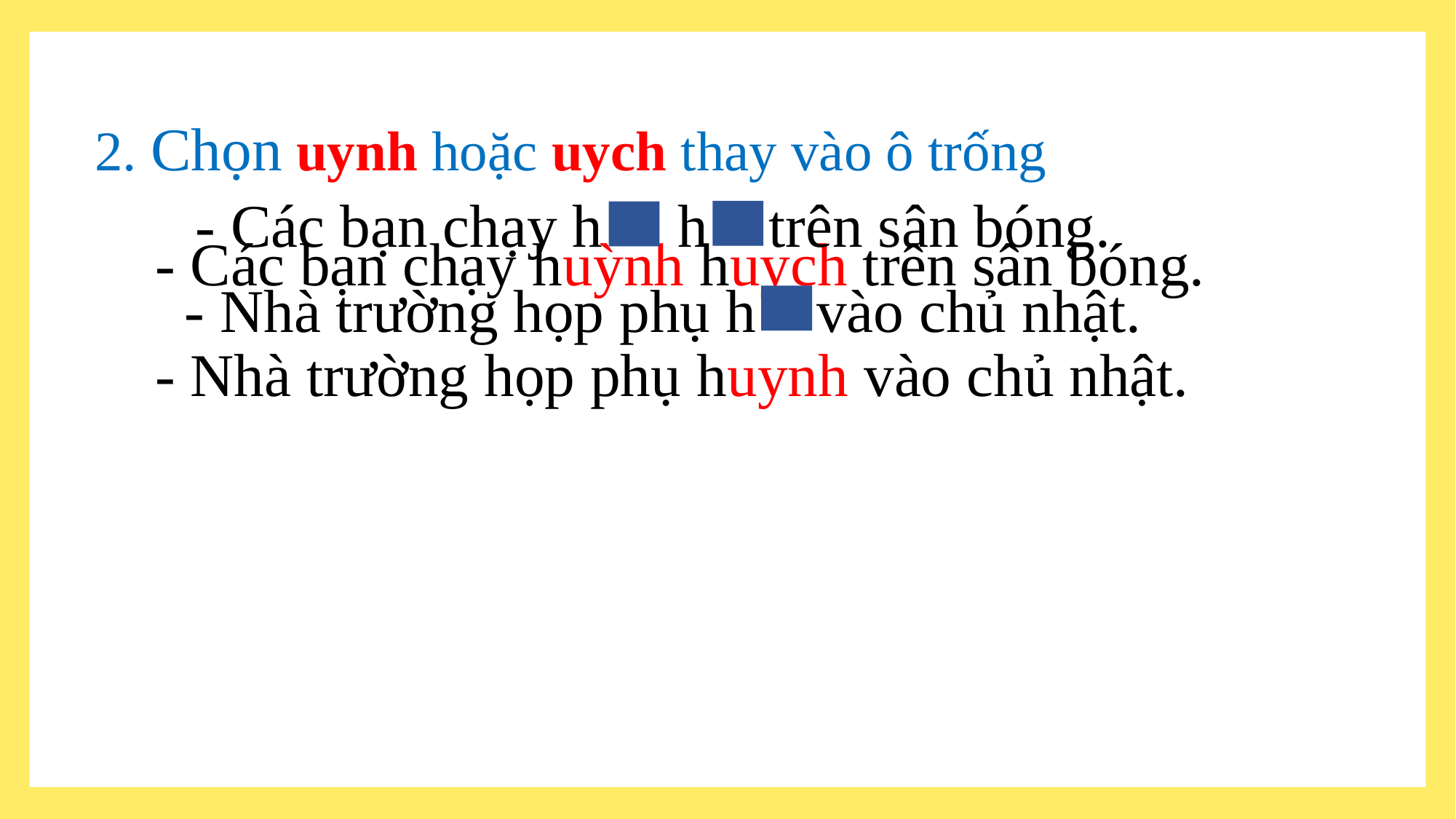

2. Chọn uynh hoặc uych thay vào ô trống
- Các bạn chạy h     h    trên sân bóng.

- Các bạn chạy huỳnh huỵch trên sân bóng.
- Nhà trường họp phụ h    vào chủ nhật.

- Nhà trường họp phụ huynh vào chủ nhật.